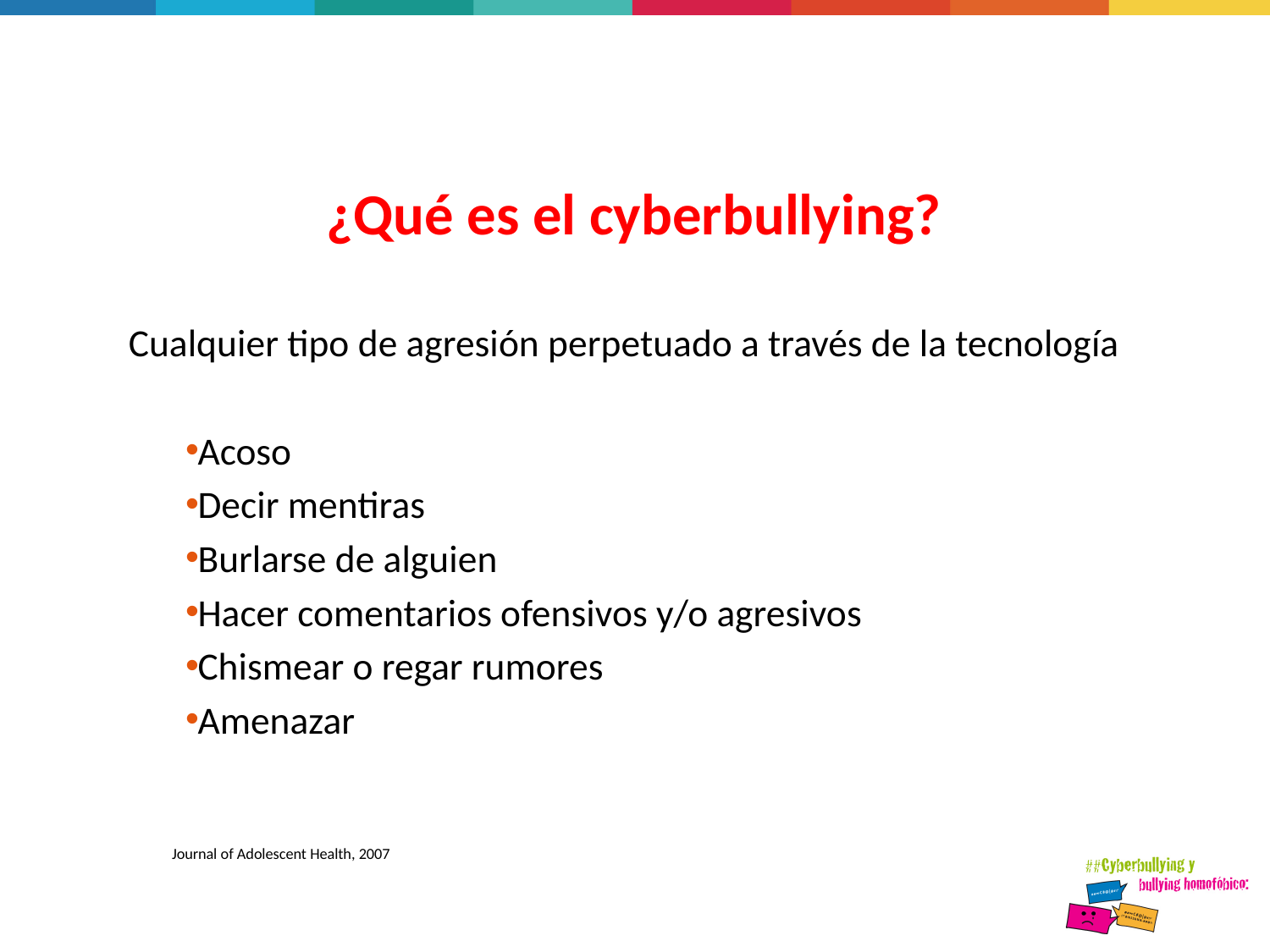

# ¿Qué es el cyberbullying?
Cualquier tipo de agresión perpetuado a través de la tecnología

Acoso
Decir mentiras
Burlarse de alguien
Hacer comentarios ofensivos y/o agresivos
Chismear o regar rumores
Amenazar

Journal of Adolescent Health, 2007